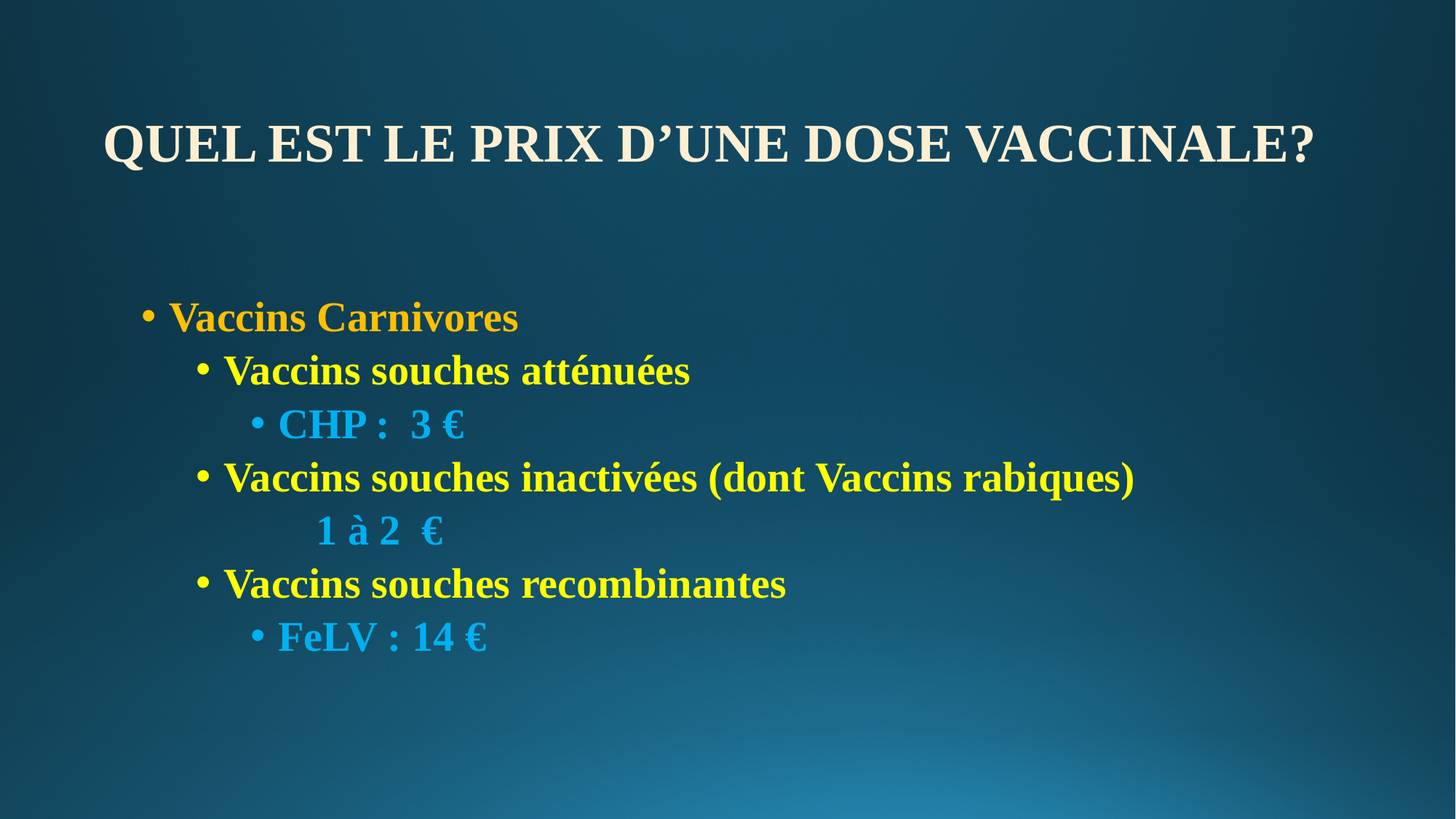

# QUEL EST LE PRIX D’UNE DOSE VACCINALE?

Vaccins Carnivores
Vaccins souches atténuées
CHP :  3 €
Vaccins souches inactivées (dont Vaccins rabiques)
	 1 à 2  €
Vaccins souches recombinantes
FeLV : 14 €